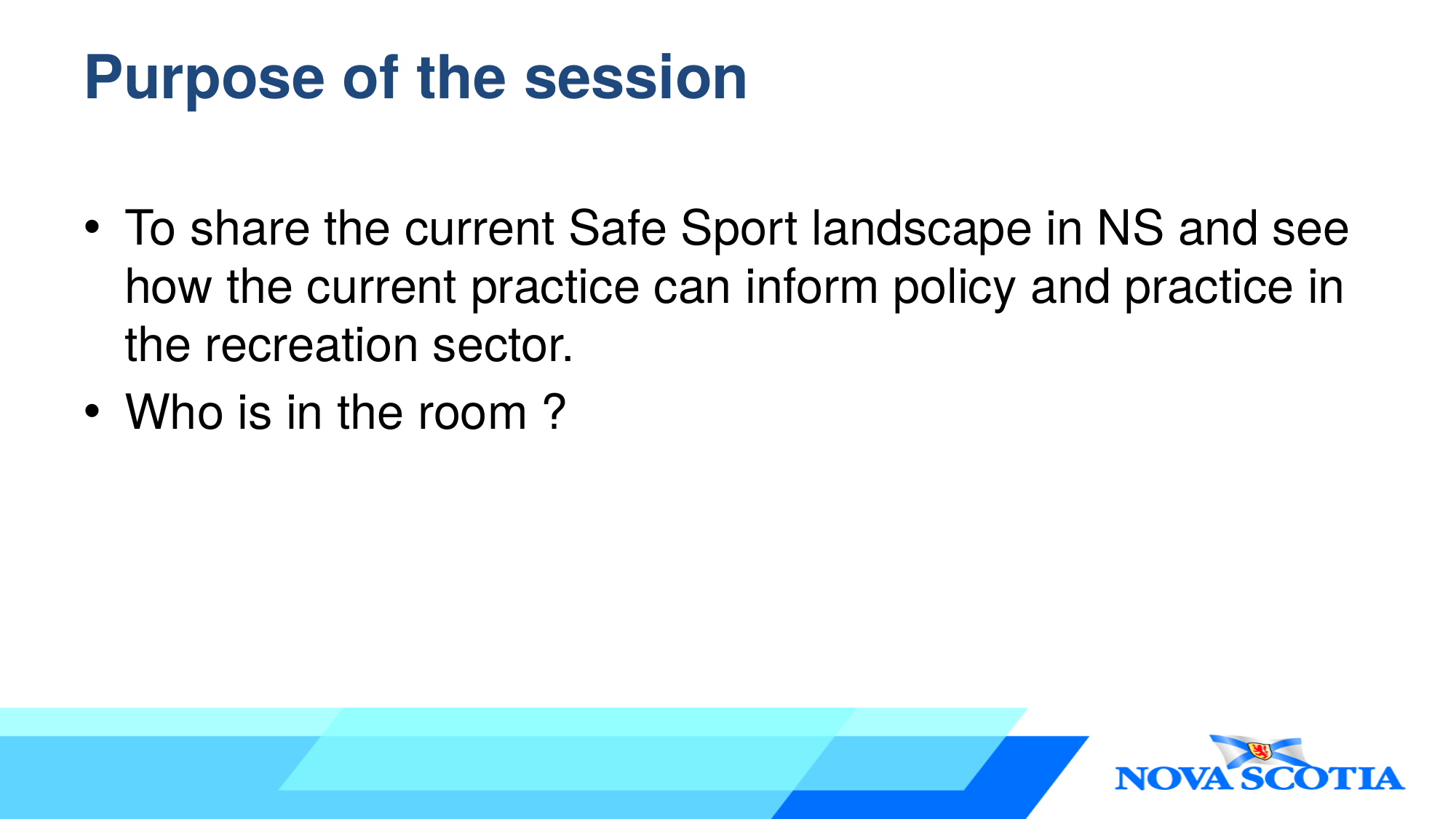

# Purpose of the session
To share the current Safe Sport landscape in NS and see how the current practice can inform policy and practice in the recreation sector.
Who is in the room ?